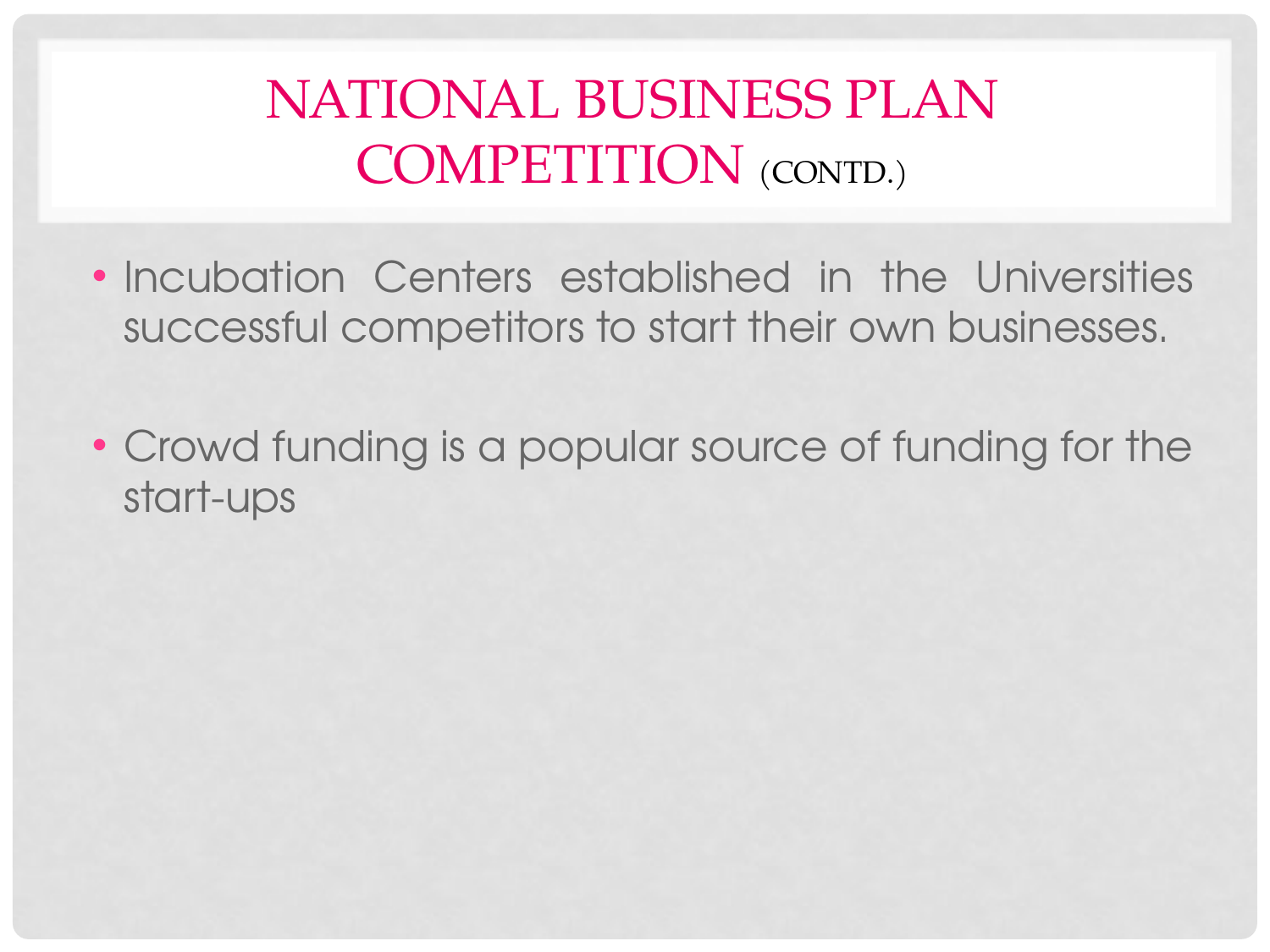

# National business plan competition (Contd.)
Incubation Centers established in the Universities successful competitors to start their own businesses.

Crowd funding is a popular source of funding for the start-ups